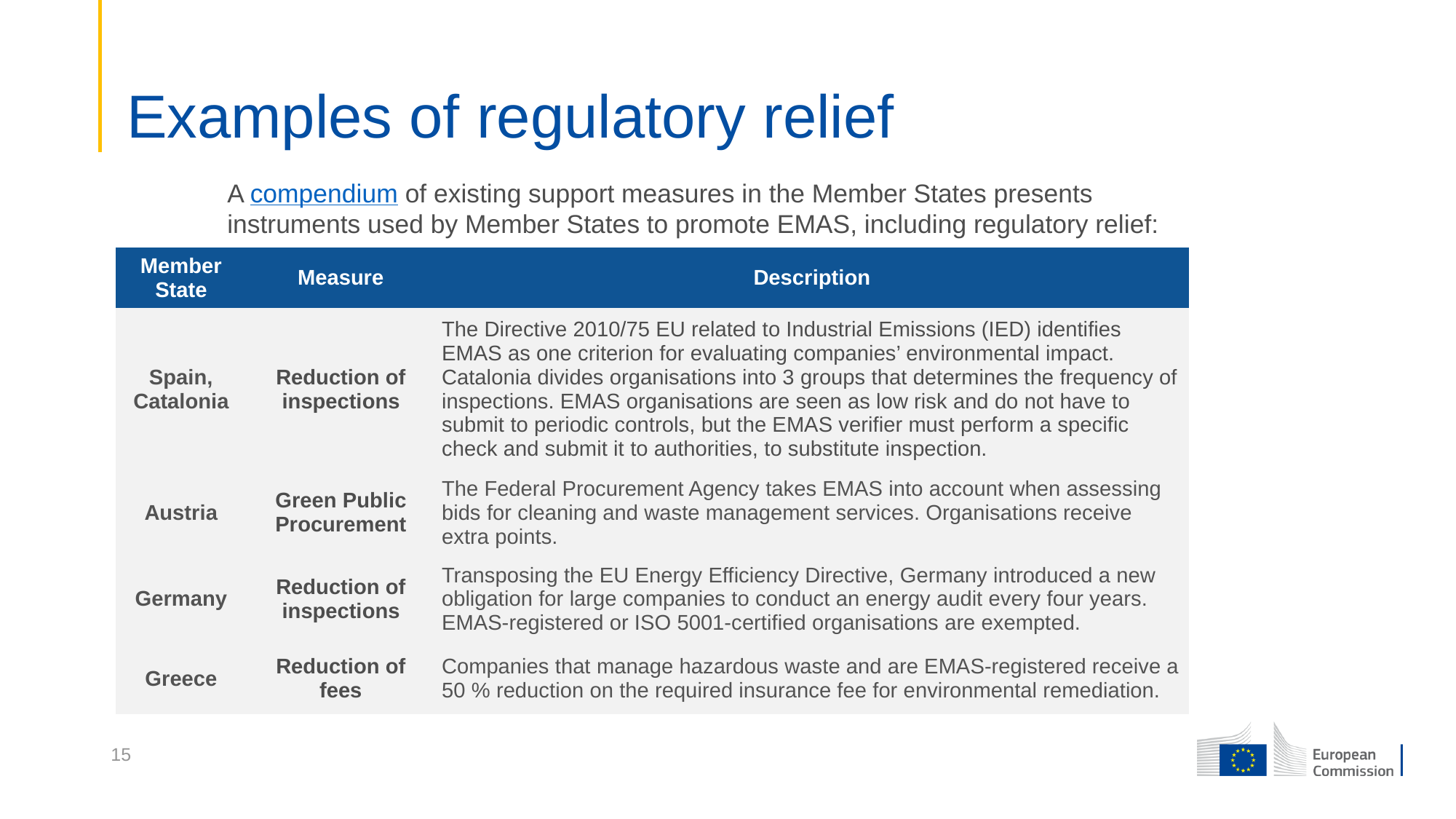

# Examples of regulatory relief
A compendium of existing support measures in the Member States presents instruments used by Member States to promote EMAS, including regulatory relief:
| Member State | Measure | Description |
| --- | --- | --- |
| Spain, Catalonia | Reduction of inspections | The Directive 2010/75 EU related to Industrial Emissions (IED) identifies EMAS as one criterion for evaluating companies’ environmental impact. Catalonia divides organisations into 3 groups that determines the frequency of inspections. EMAS organisations are seen as low risk and do not have to submit to periodic controls, but the EMAS verifier must perform a specific check and submit it to authorities, to substitute inspection. |
| Austria | Green Public Procurement | The Federal Procurement Agency takes EMAS into account when assessing bids for cleaning and waste management services. Organisations receive extra points. |
| Germany | Reduction of inspections | Transposing the EU Energy Efficiency Directive, Germany introduced a new obligation for large companies to conduct an energy audit every four years. EMAS-registered or ISO 5001-certified organisations are exempted. |
| Greece | Reduction of fees | Companies that manage hazardous waste and are EMAS-registered receive a 50 % reduction on the required insurance fee for environmental remediation. |
15